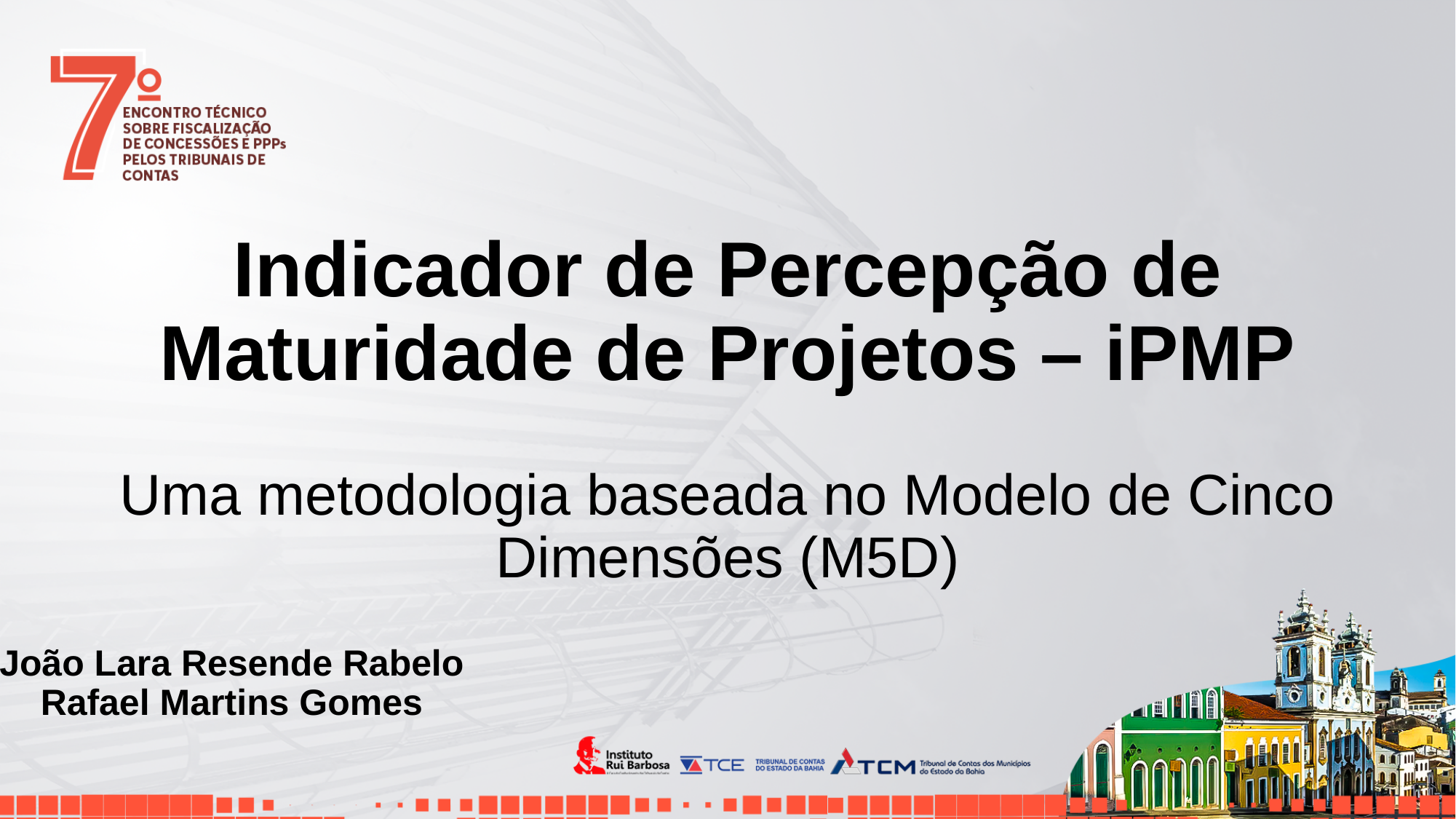

# Indicador de Percepção de Maturidade de Projetos – iPMP Uma metodologia baseada no Modelo de Cinco Dimensões (M5D)
João Lara Resende Rabelo
Rafael Martins Gomes